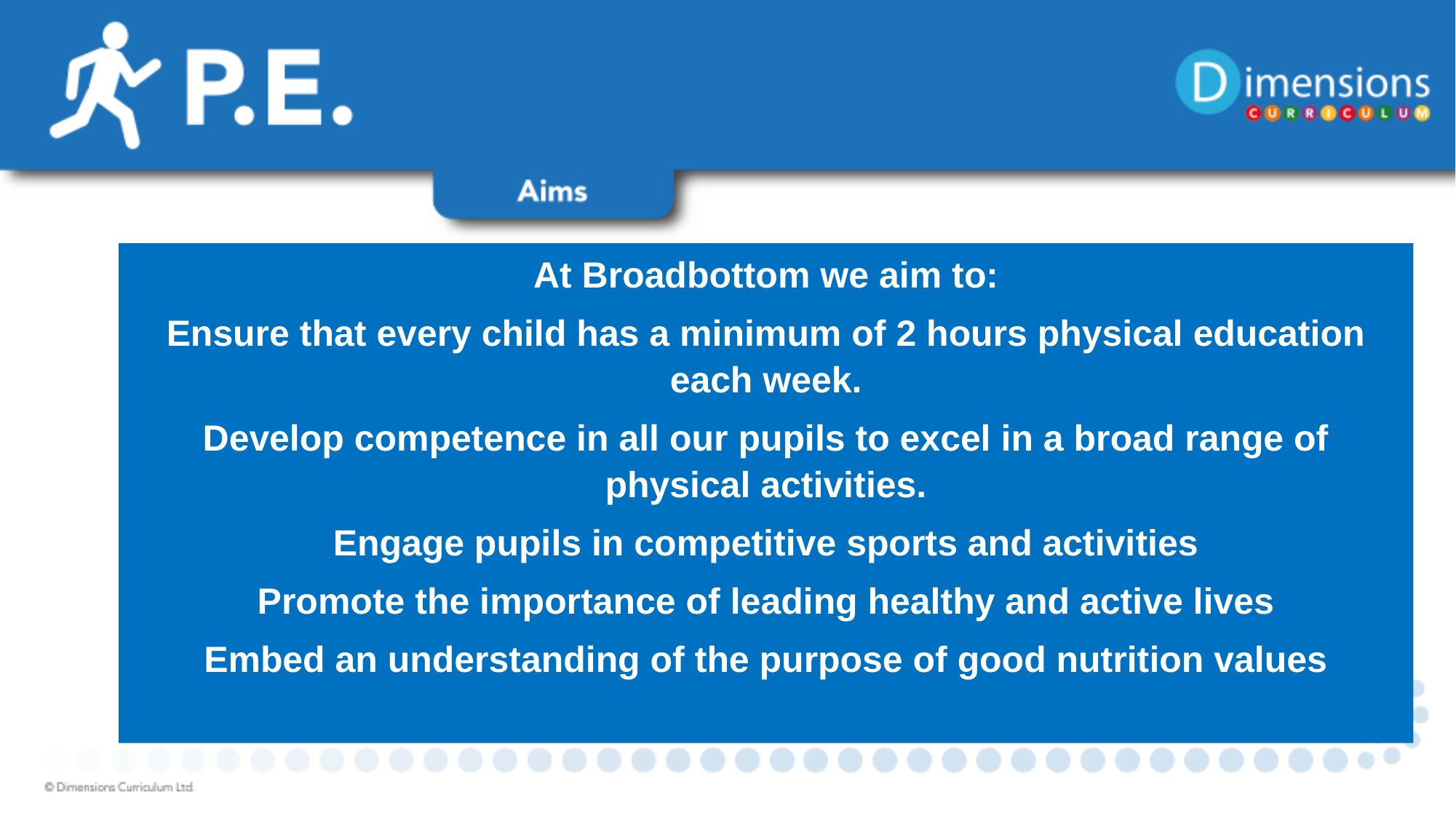

At Broadbottom we aim to:
Ensure that every child has a minimum of 2 hours physical education each week.
Develop competence in all our pupils to excel in a broad range of physical activities.
Engage pupils in competitive sports and activities
Promote the importance of leading healthy and active lives
Embed an understanding of the purpose of good nutrition values